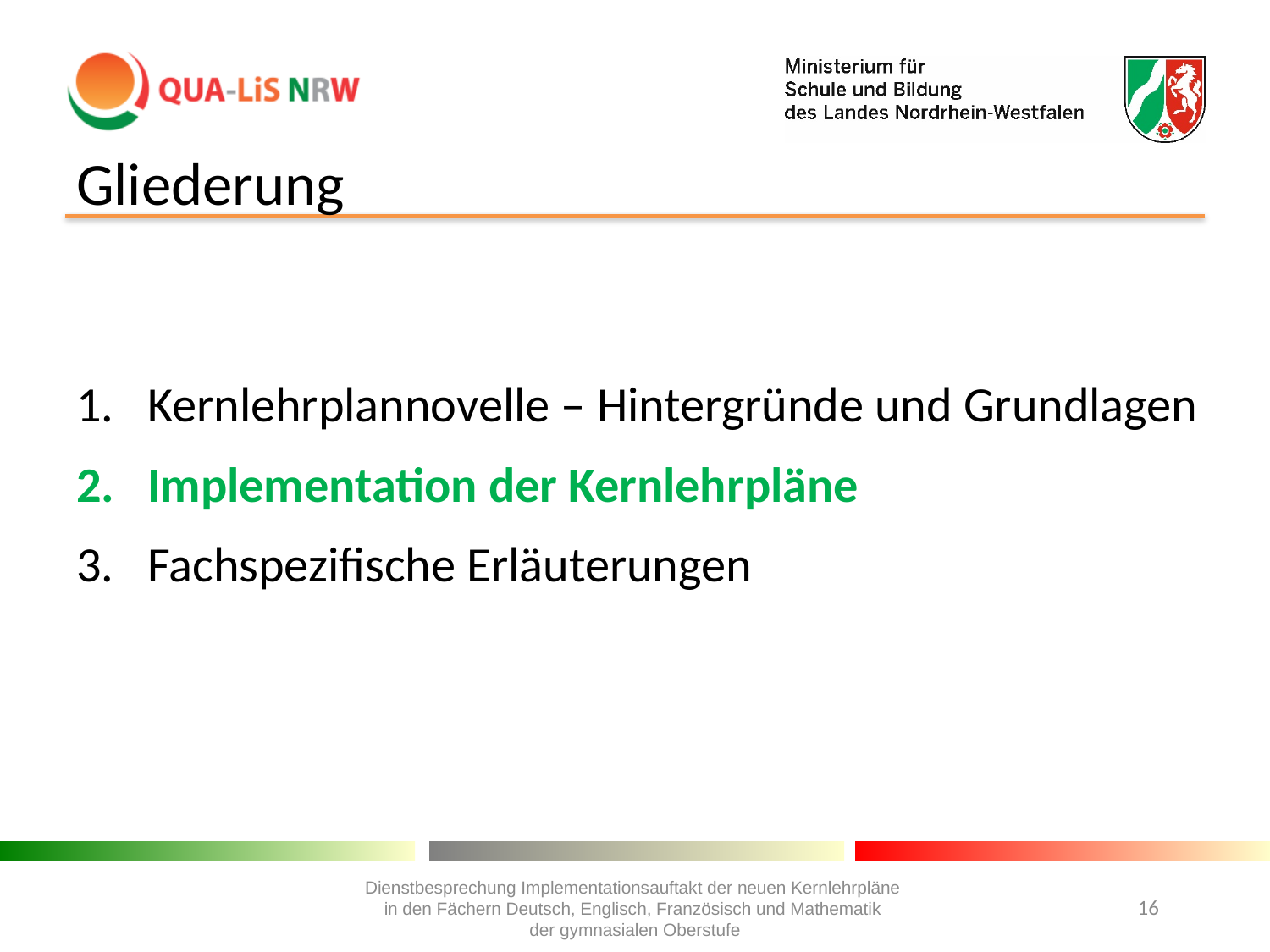

# Gliederung
Kernlehrplannovelle – Hintergründe und Grundlagen
Implementation der Kernlehrpläne
Fachspezifische Erläuterungen
Dienstbesprechung Implementationsauftakt der neuen Kernlehrpläne
in den Fächern Deutsch, Englisch, Französisch und Mathematik
der gymnasialen Oberstufe
16